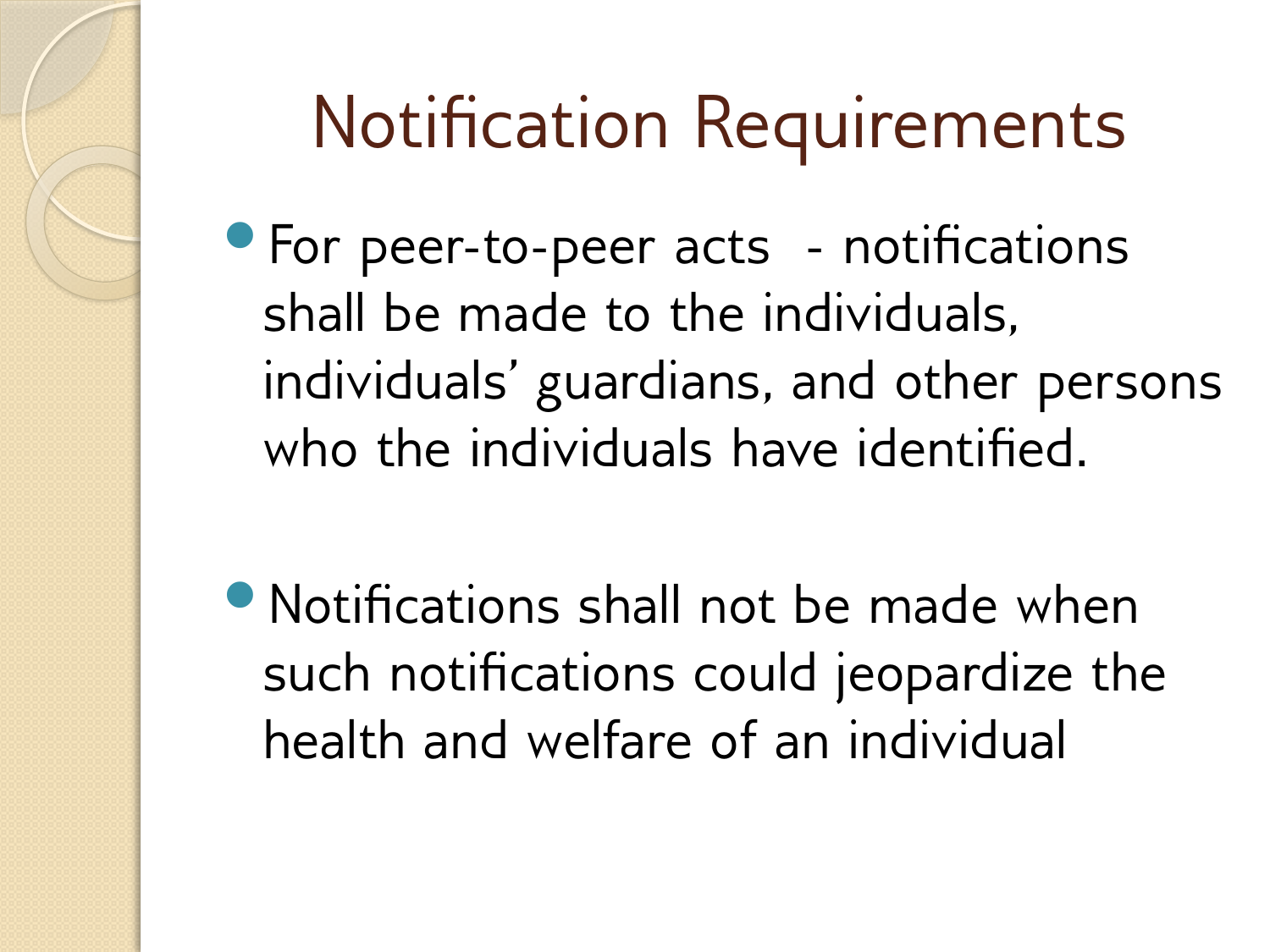

# Notification Requirements
For peer-to-peer acts  - notifications shall be made to the individuals, individuals’ guardians, and other persons who the individuals have identified.

Notifications shall not be made when such notifications could jeopardize the health and welfare of an individual